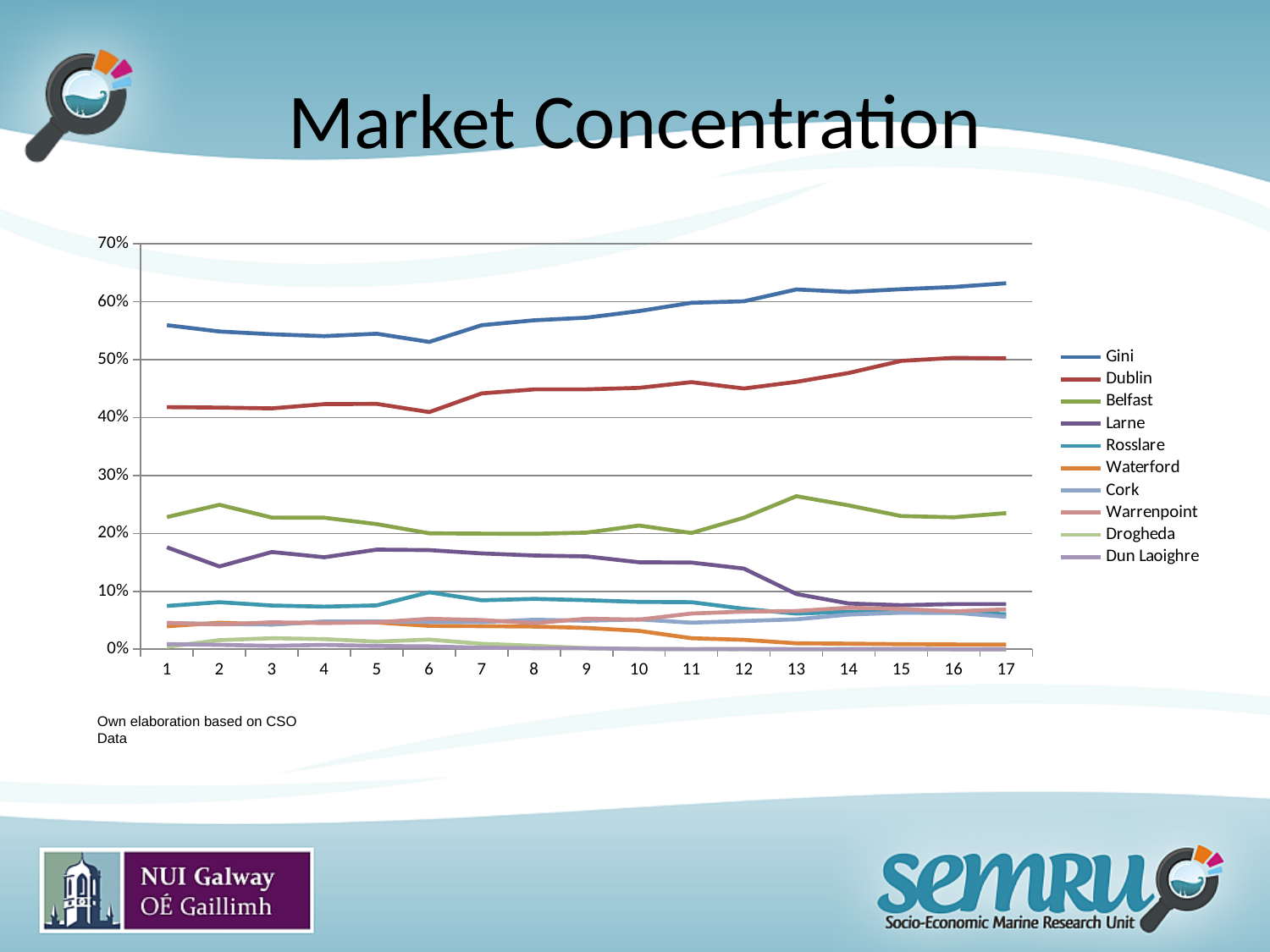

# Market Concentration

### Chart

| Category | Gini | Dublin | Belfast | Larne | Rosslare | Waterford | Cork | Warrenpoint | Drogheda | Dun Laoighre |
|---|---|---|---|---|---|---|---|---|---|---|
Own elaboration based on CSO Data